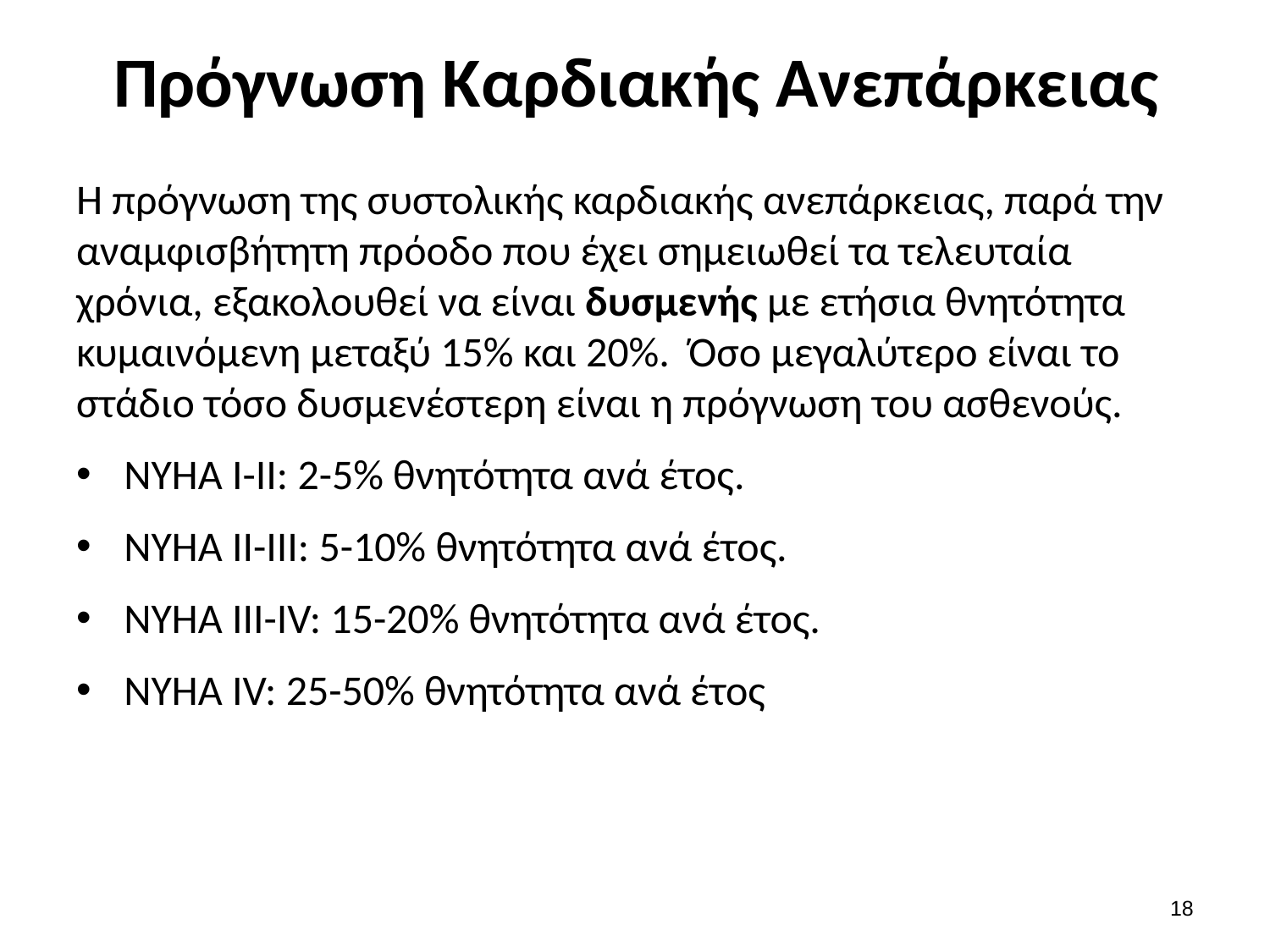

# Πρόγνωση Καρδιακής Ανεπάρκειας
Η πρόγνωση της συστολικής καρδιακής ανεπάρκειας, παρά την αναμφισβήτητη πρόοδο που έχει σημειωθεί τα τελευταία χρόνια, εξακολουθεί να είναι δυσμενής με ετήσια θνητότητα κυμαινόμενη μεταξύ 15% και 20%.  Όσο μεγαλύτερο είναι το  στάδιο τόσο δυσμενέστερη είναι η πρόγνωση του ασθενούς.
ΝΥΗΑ Ι-ΙΙ: 2-5% θνητότητα ανά έτος.
ΝΥΗΑ ΙΙ-ΙΙΙ: 5-10% θνητότητα ανά έτος.
ΝΥΗΑ ΙΙΙ-ΙV: 15-20% θνητότητα ανά έτος.
ΝΥΗΑ IV: 25-50% θνητότητα ανά έτος

18